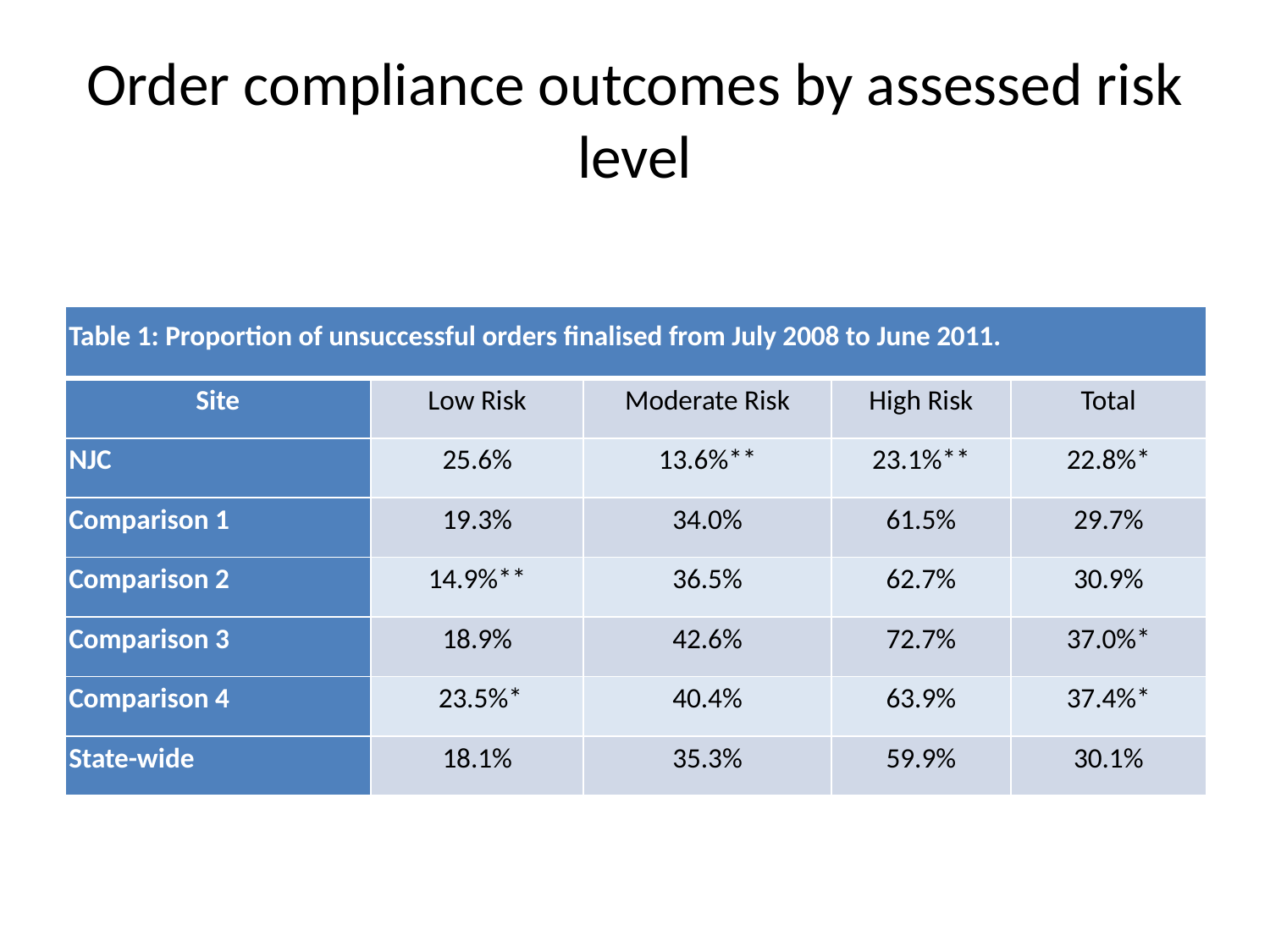

# Order compliance outcomes by assessed risk level
| Table 1: Proportion of unsuccessful orders finalised from July 2008 to June 2011. |  |  |  |  |
| --- | --- | --- | --- | --- |
| Site | Low Risk | Moderate Risk | High Risk | Total |
| NJC | 25.6% | 13.6%\*\* | 23.1%\*\* | 22.8%\* |
| Comparison 1 | 19.3% | 34.0% | 61.5% | 29.7% |
| Comparison 2 | 14.9%\*\* | 36.5% | 62.7% | 30.9% |
| Comparison 3 | 18.9% | 42.6% | 72.7% | 37.0%\* |
| Comparison 4 | 23.5%\* | 40.4% | 63.9% | 37.4%\* |
| State-wide | 18.1% | 35.3% | 59.9% | 30.1% |